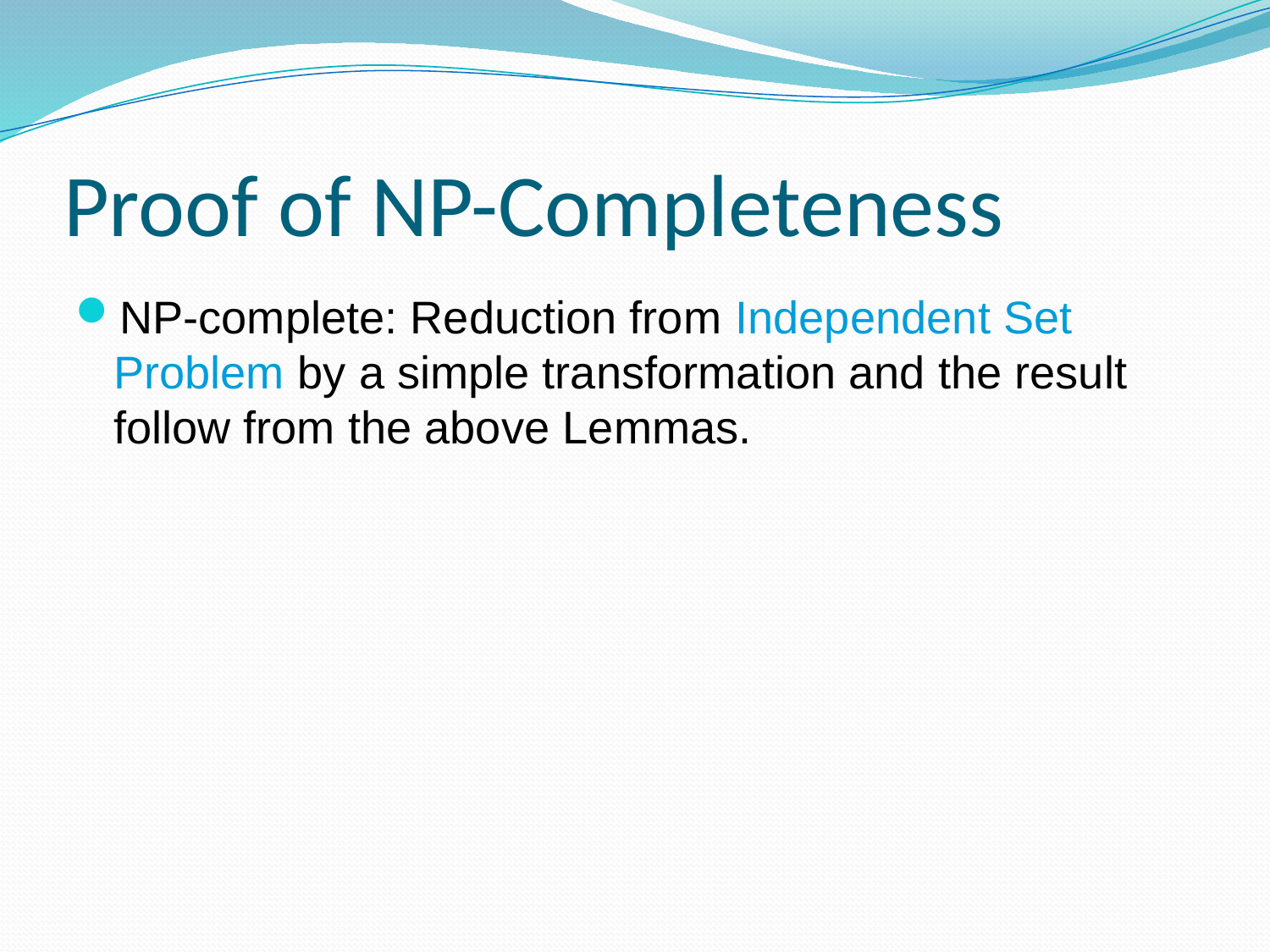

# Proof of NP-Completeness

NP-complete: Reduction from Independent Set Problem by a simple transformation and the result follow from the above Lemmas.